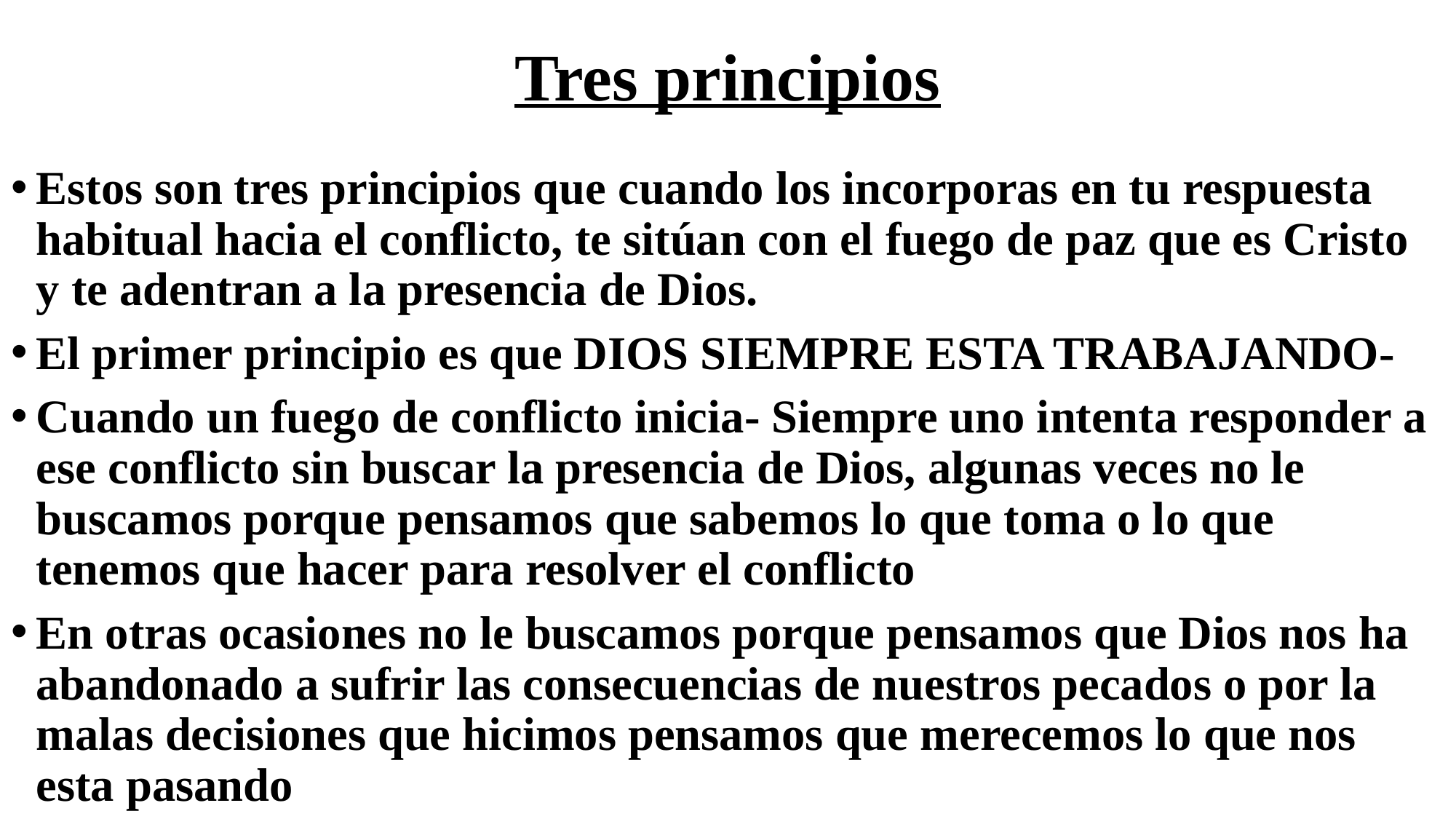

# Tres principios
Estos son tres principios que cuando los incorporas en tu respuesta habitual hacia el conflicto, te sitúan con el fuego de paz que es Cristo y te adentran a la presencia de Dios.
El primer principio es que DIOS SIEMPRE ESTA TRABAJANDO-
Cuando un fuego de conflicto inicia- Siempre uno intenta responder a ese conflicto sin buscar la presencia de Dios, algunas veces no le buscamos porque pensamos que sabemos lo que toma o lo que tenemos que hacer para resolver el conflicto
En otras ocasiones no le buscamos porque pensamos que Dios nos ha abandonado a sufrir las consecuencias de nuestros pecados o por la malas decisiones que hicimos pensamos que merecemos lo que nos esta pasando